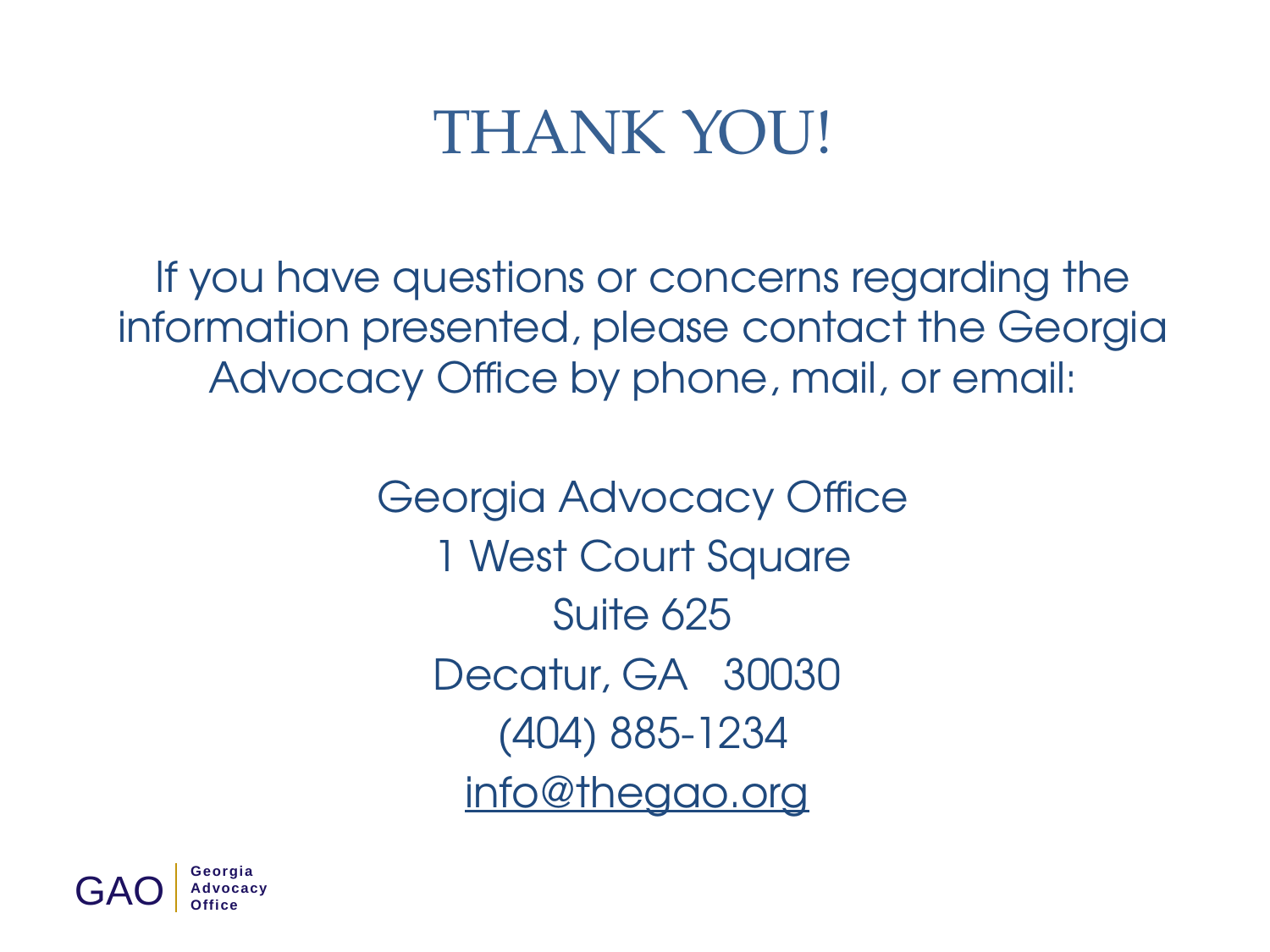

# Thank you!
If you have questions or concerns regarding the information presented, please contact the Georgia Advocacy Office by phone, mail, or email:

Georgia Advocacy Office
1 West Court Square
Suite 625
Decatur, GA   30030
(404) 885-1234
info@thegao.org